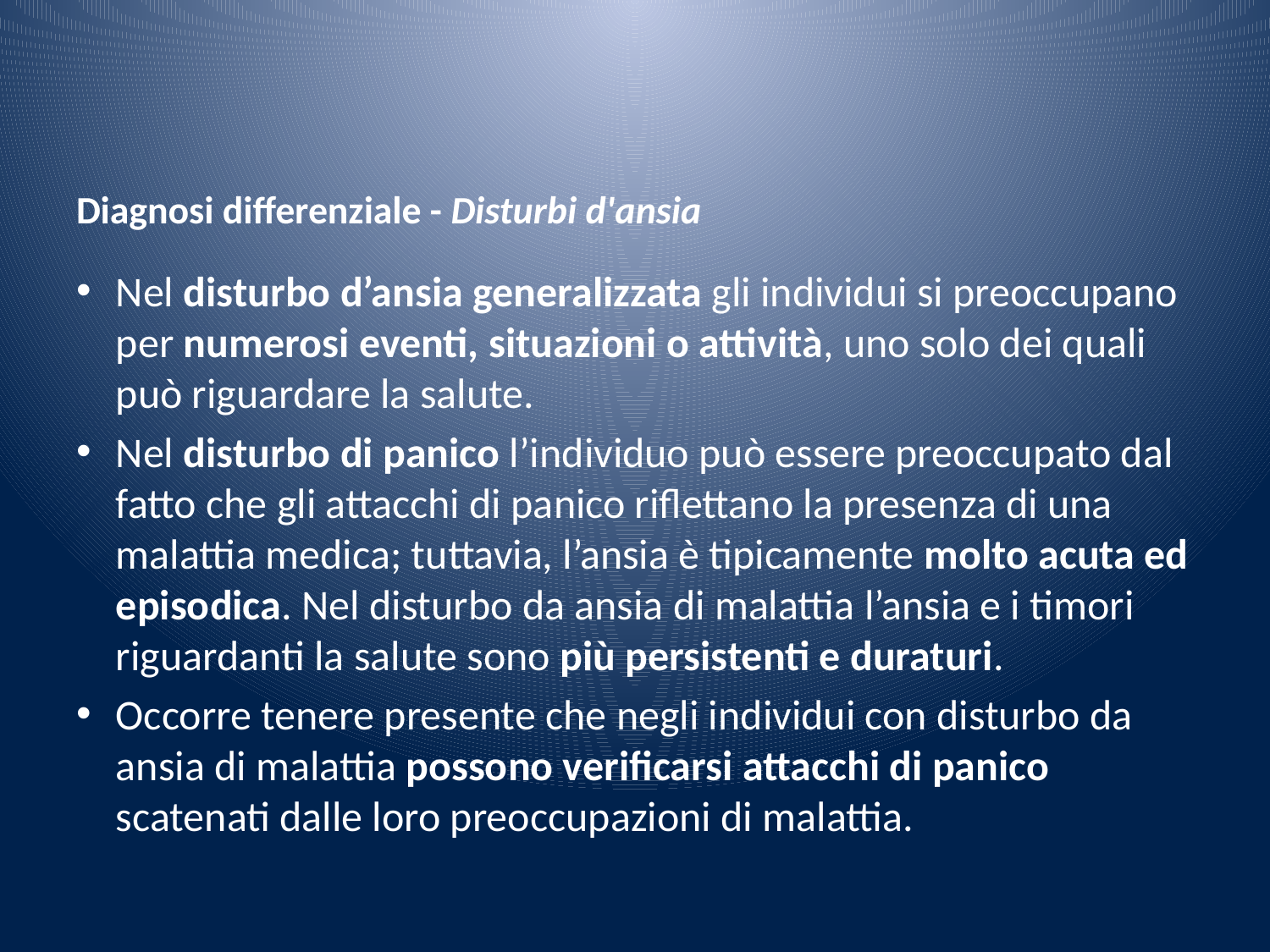

# Diagnosi differenziale - Disturbi d'ansia
Nel disturbo d’ansia generalizzata gli individui si preoccupano per numerosi eventi, situazioni o attività, uno solo dei quali può riguardare la salute.
Nel disturbo di panico l’individuo può essere preoccupato dal fatto che gli attacchi di panico riflettano la presenza di una malattia medica; tuttavia, l’ansia è tipicamente molto acuta ed episodica. Nel disturbo da ansia di malattia l’ansia e i timori riguardanti la salute sono più persistenti e duraturi.
Occorre tenere presente che negli individui con disturbo da ansia di malattia possono verificarsi attacchi di panico scatenati dalle loro preoccupazioni di malattia.